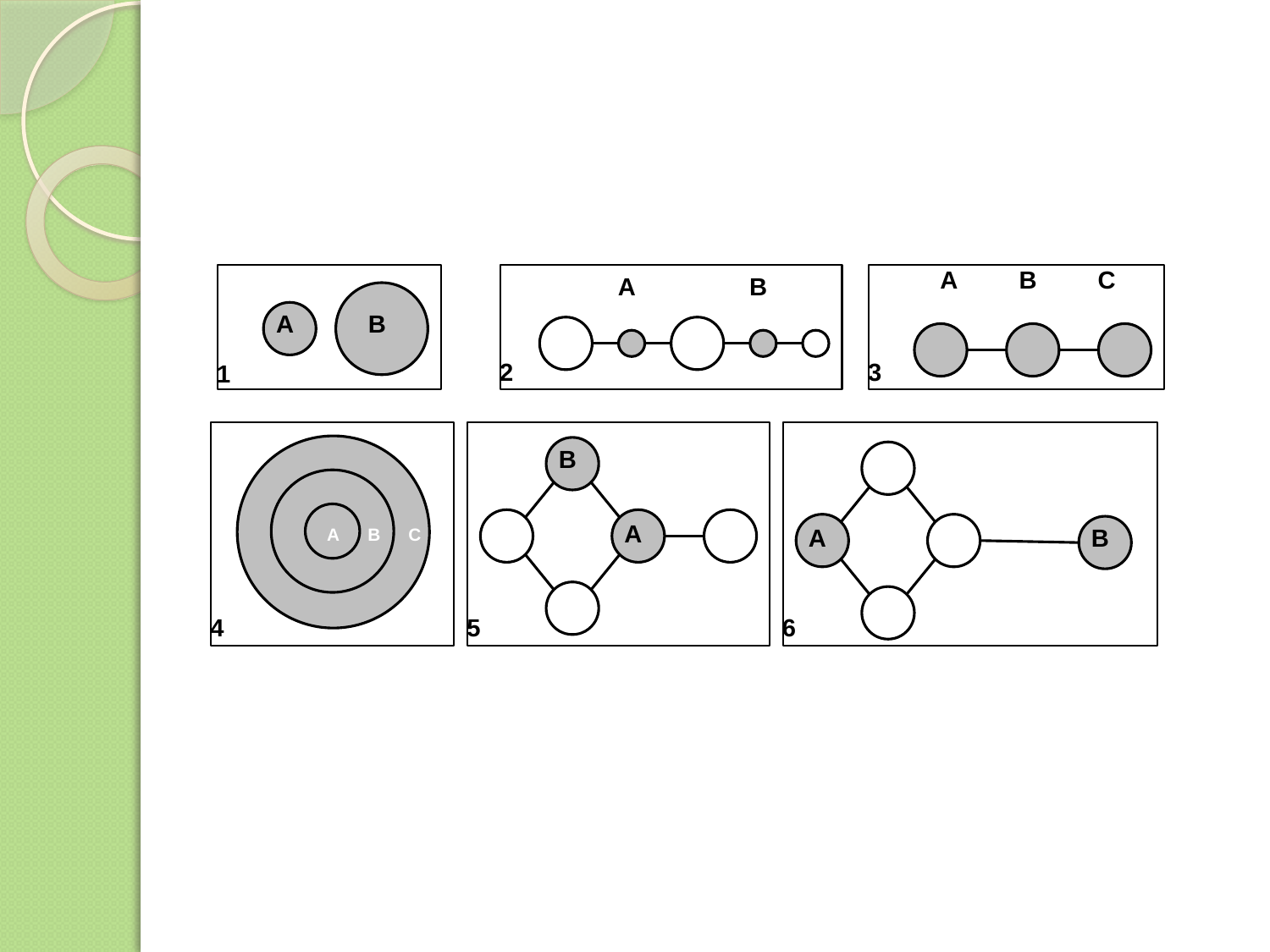

A
B
C

A
B

A
B
2
3
1

A
B
C

B

A

A

B

4
5
6